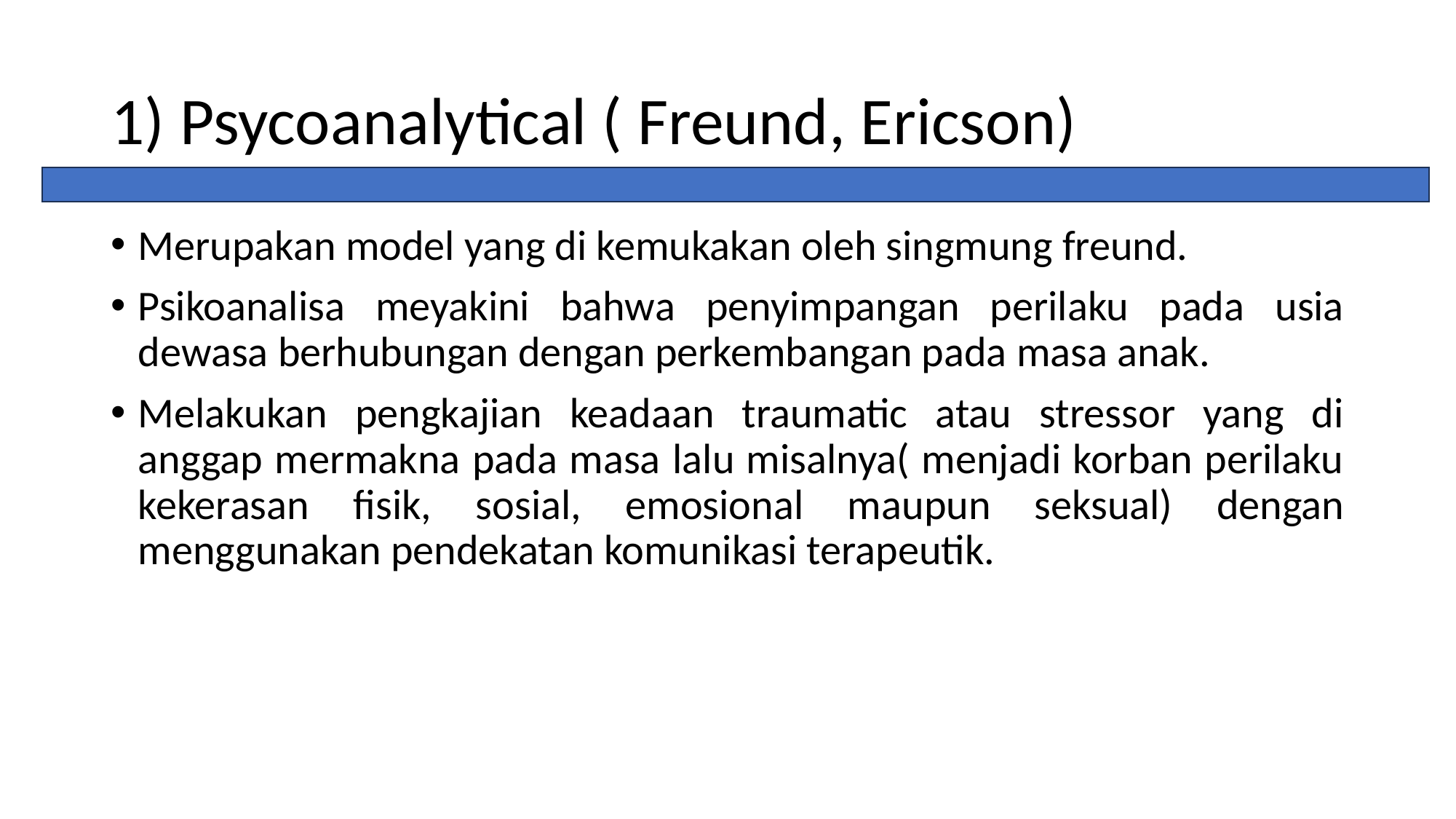

# 1) Psycoanalytical ( Freund, Ericson)

Merupakan model yang di kemukakan oleh singmung freund.
Psikoanalisa meyakini bahwa penyimpangan perilaku pada usia dewasa berhubungan dengan perkembangan pada masa anak.
Melakukan pengkajian keadaan traumatic atau stressor yang di anggap mermakna pada masa lalu misalnya( menjadi korban perilaku kekerasan fisik, sosial, emosional maupun seksual) dengan menggunakan pendekatan komunikasi terapeutik.